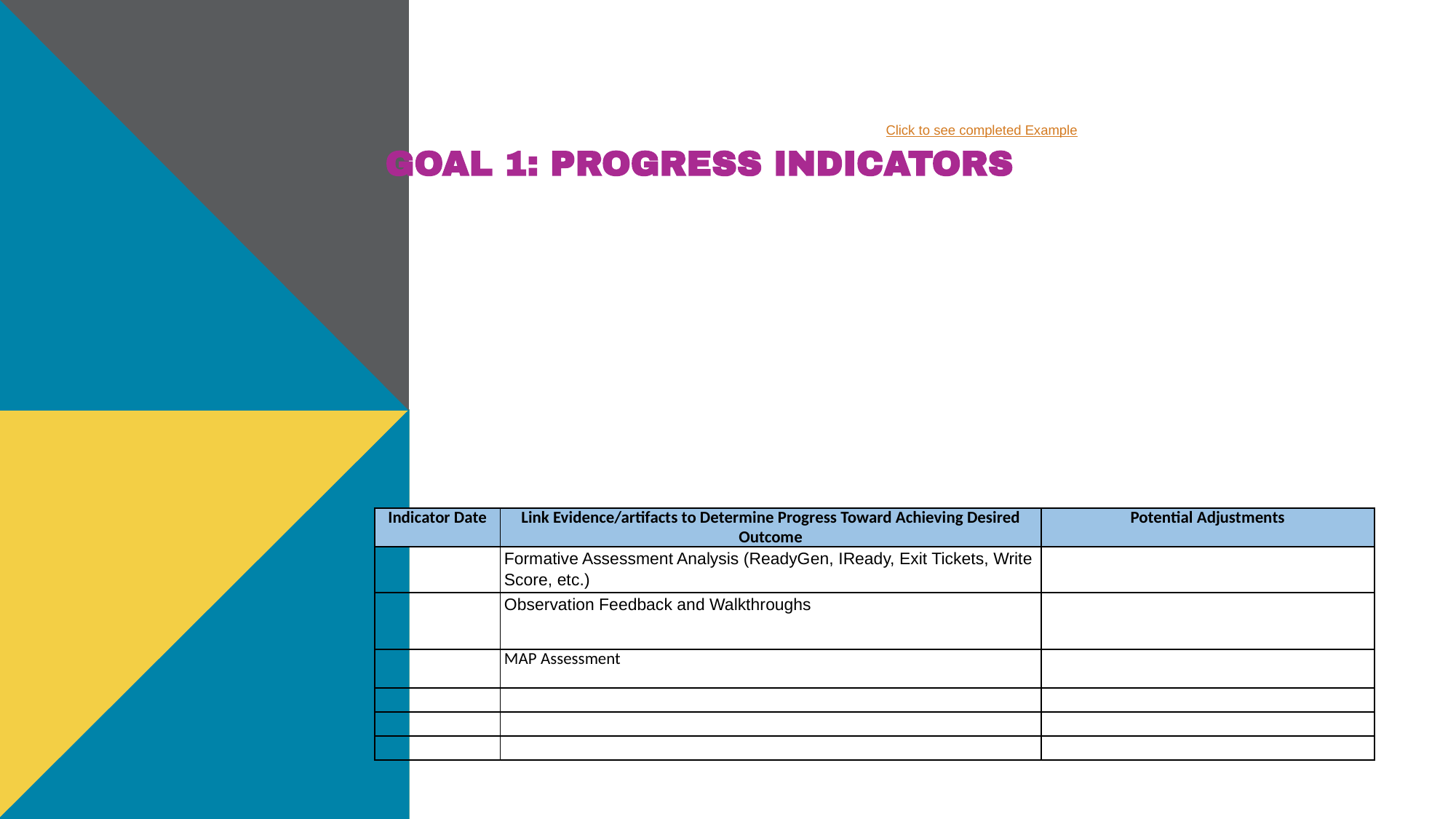

Click to see completed Example
# Goal 1: Progress Indicators

| Indicator Date | Link Evidence/artifacts to Determine Progress Toward Achieving Desired Outcome | Potential Adjustments |
| --- | --- | --- |
|  | Formative Assessment Analysis (ReadyGen, IReady, Exit Tickets, Write Score, etc.) |  |
|  | Observation Feedback and Walkthroughs |  |
|  | MAP Assessment |  |
|  |  |  |
|  |  |  |
|  |  |  |